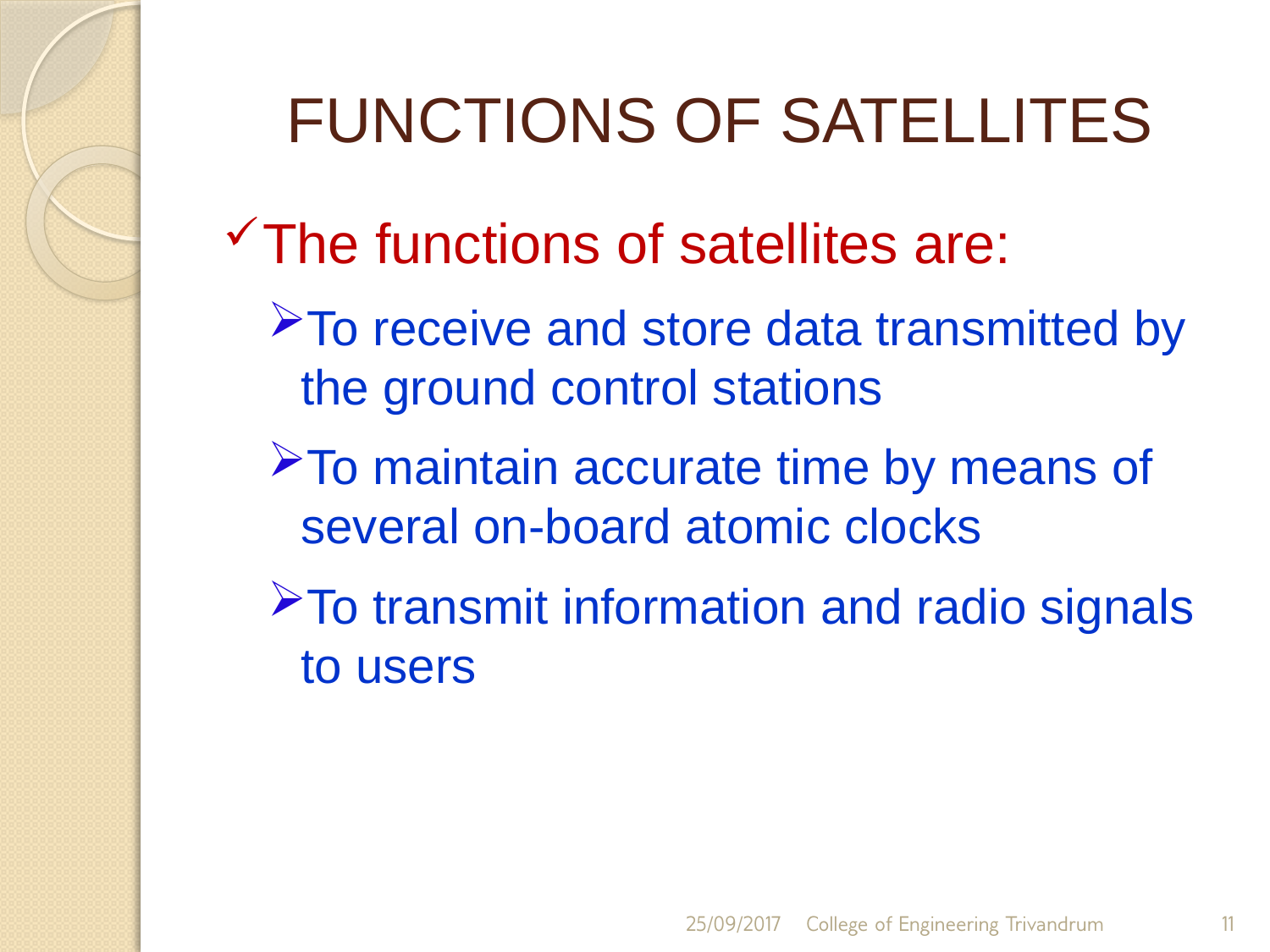

# FUNCTIONS OF SATELLITES
The functions of satellites are:
To receive and store data transmitted by the ground control stations
To maintain accurate time by means of several on-board atomic clocks
To transmit information and radio signals to users
25/09/2017
College of Engineering Trivandrum
11